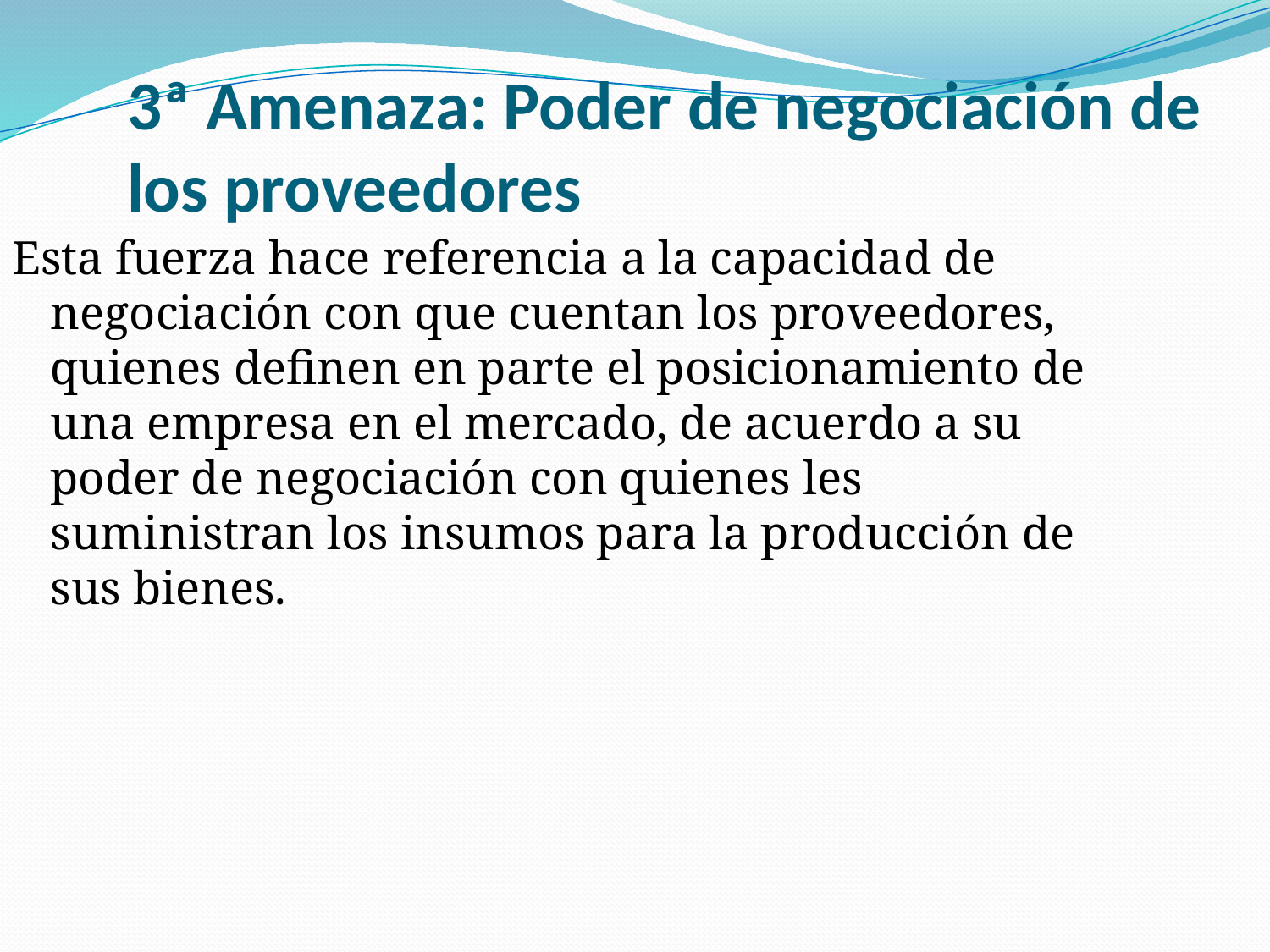

3ª Amenaza: Poder de negociación de los proveedores
Esta fuerza hace referencia a la capacidad de negociación con que cuentan los proveedores, quienes definen en parte el posicionamiento de una empresa en el mercado, de acuerdo a su poder de negociación con quienes les suministran los insumos para la producción de sus bienes.